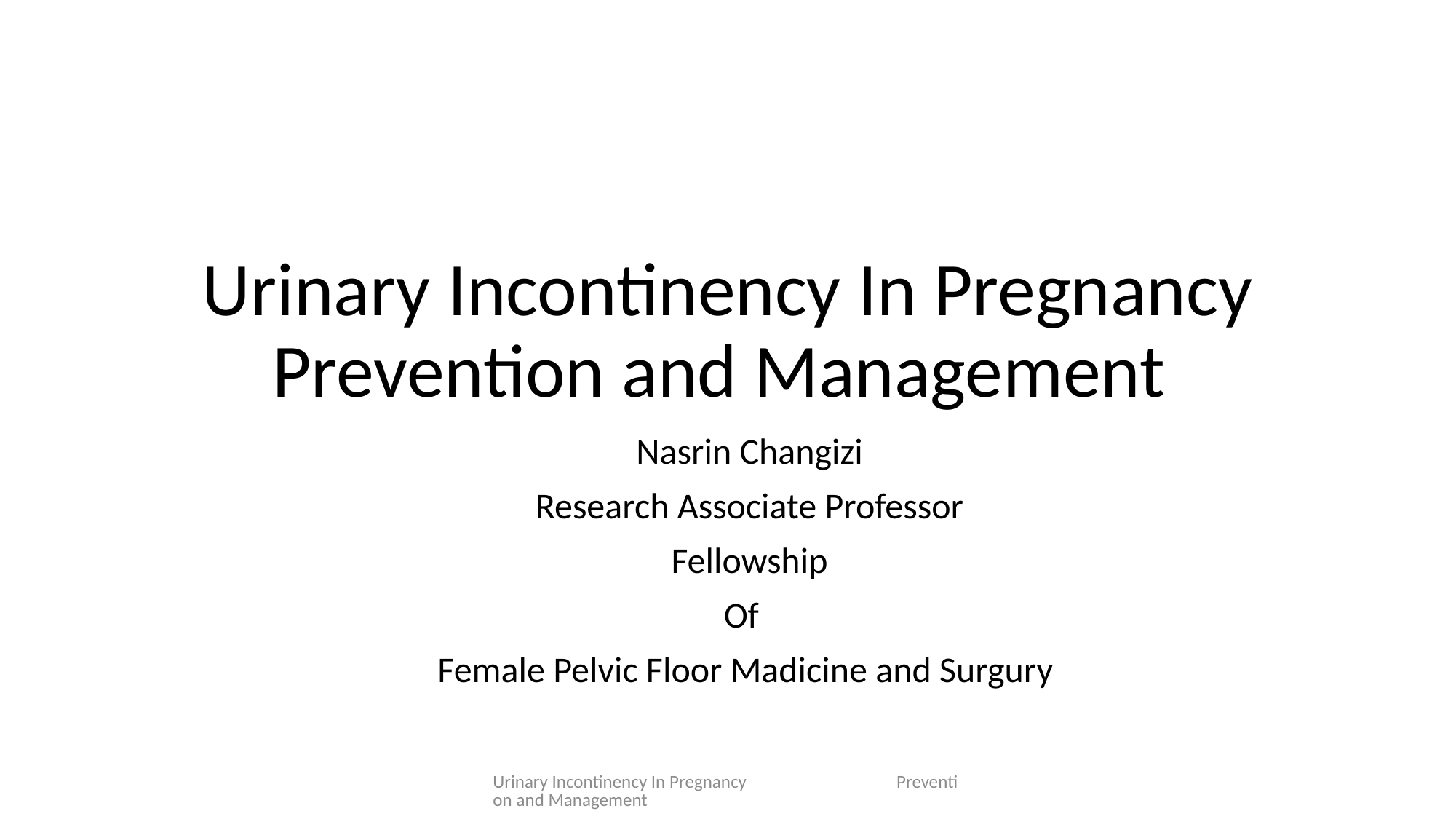

# Urinary Incontinency In Pregnancy Prevention and Management
Nasrin Changizi
Research Associate Professor
Fellowship
Of
Female Pelvic Floor Madicine and Surgury
Urinary Incontinency In Pregnancy                                    Prevention and Management